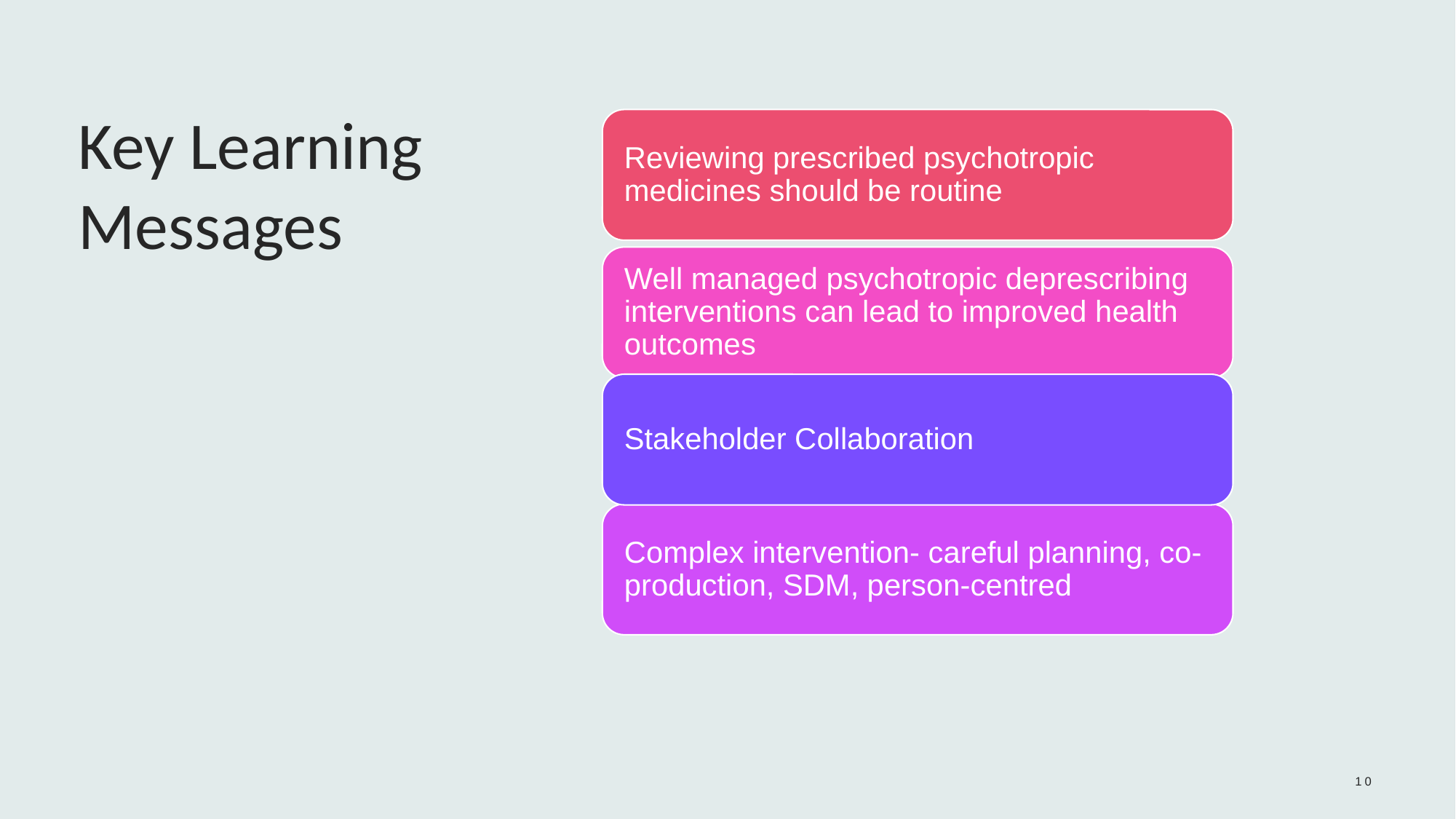

# Key Learning Messages
Reviewing prescribed psychotropic medicines should be routine
Well managed psychotropic deprescribing interventions can lead to improved health outcomes
Complex intervention- careful planning, co-production, SDM, person-centred
Stakeholder Collaboration
10